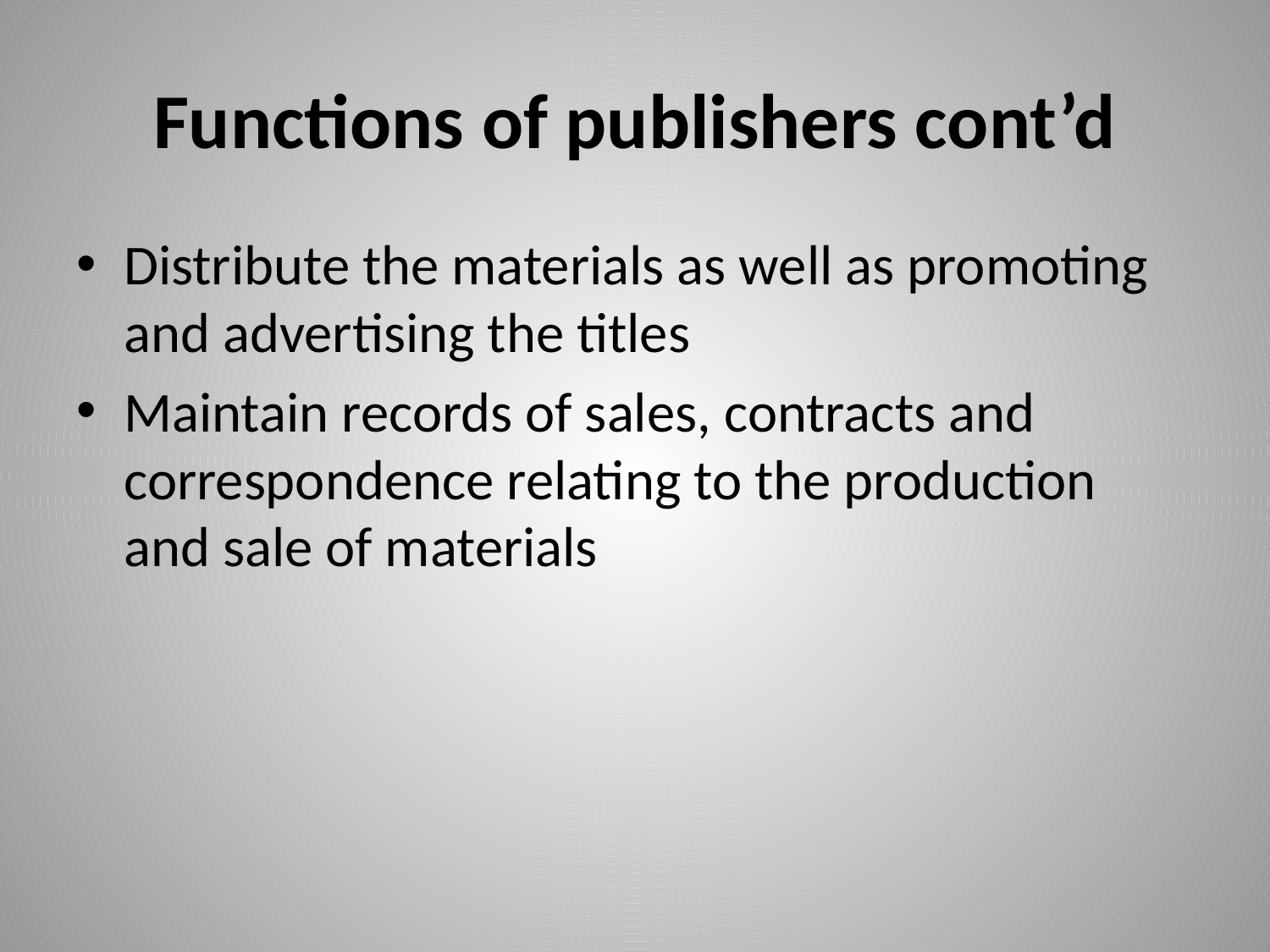

# Functions of publishers cont’d
Distribute the materials as well as promoting and advertising the titles
Maintain records of sales, contracts and correspondence relating to the production and sale of materials